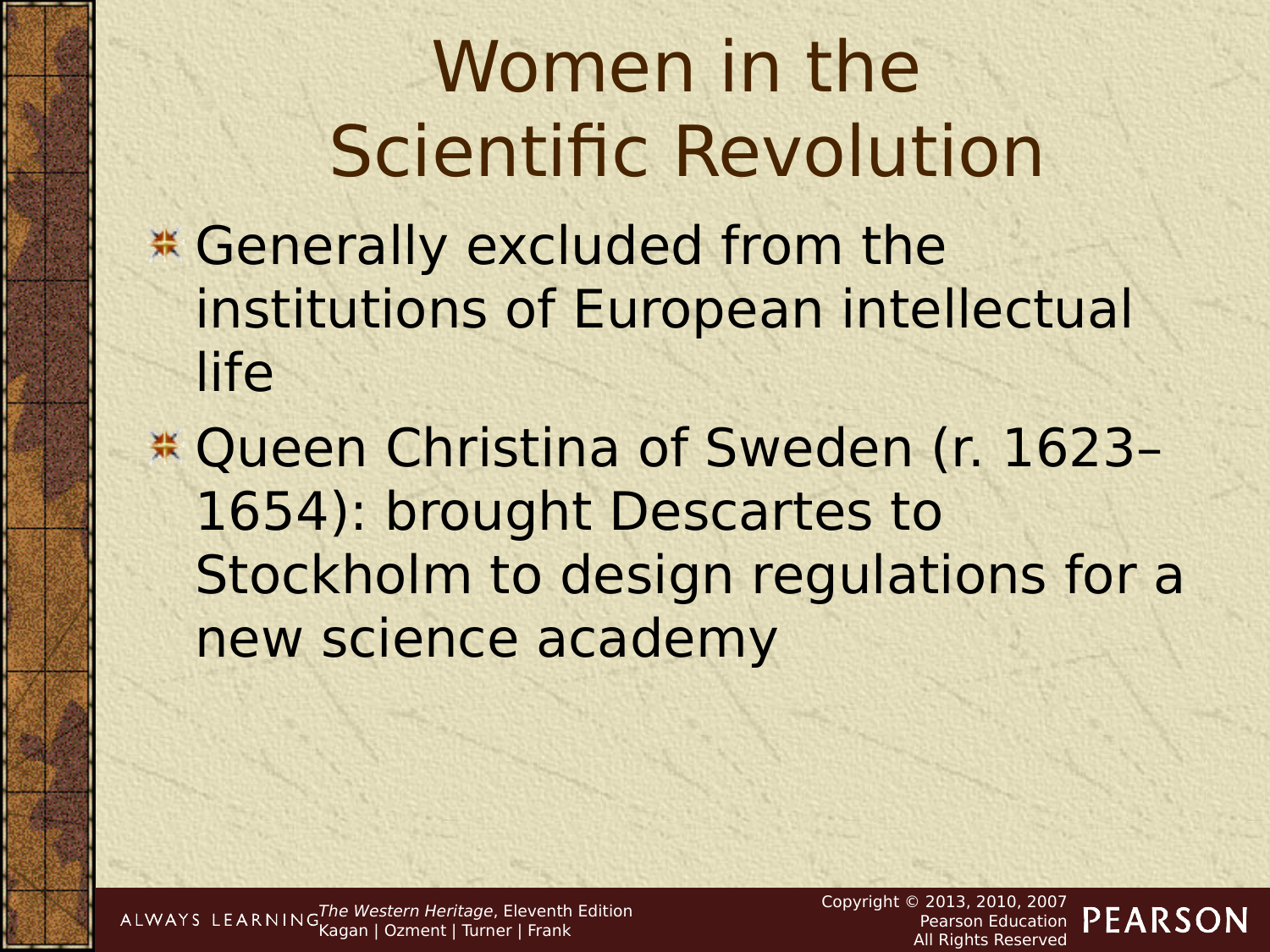

Women in the
Scientific Revolution
Generally excluded from the institutions of European intellectual life
Queen Christina of Sweden (r. 1623–1654): brought Descartes to Stockholm to design regulations for a new science academy